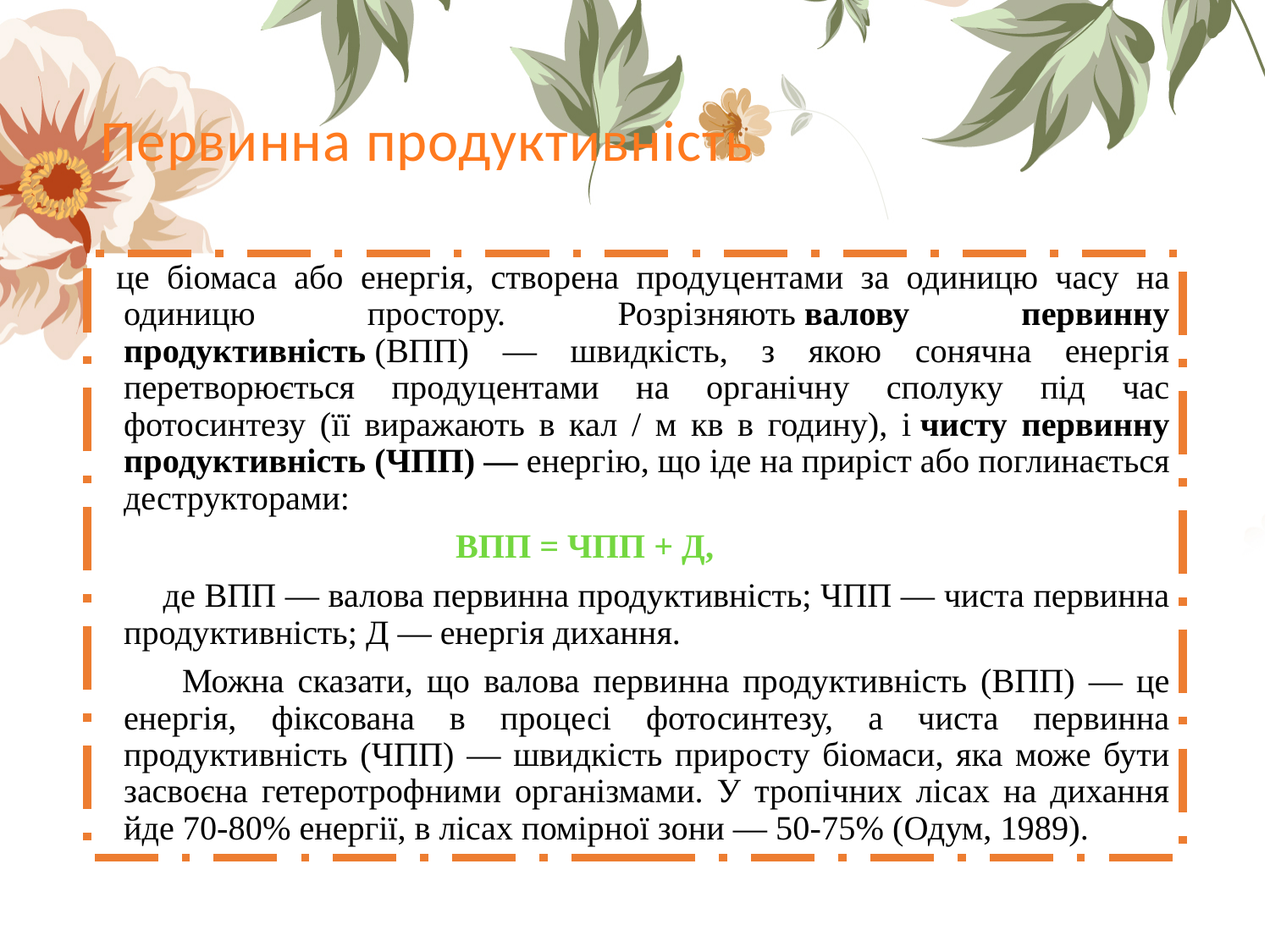

# Первинна продуктивність
 це біомаса або енергія, створена продуцентами за одиницю часу на одиницю простору. Розрізняють валову первинну продуктивність (ВПП) — швидкість, з якою сонячна енергія перетворюється продуцентами на органічну сполуку під час фотосинтезу (її виражають в кал / м кв в годину), і чисту первинну продуктивність (ЧПП) — енергію, що іде на приріст або поглинається деструкторами:
                                          ВПП = ЧПП + Д,
       де ВПП — валова первинна продуктивність; ЧПП — чиста первинна продуктивність; Д — енергія дихання.
      Можна сказати, що валова первинна продуктивність (ВПП) — це енергія, фіксована в процесі фотосинтезу, а чиста первинна продуктивність (ЧПП) — швидкість приросту біомаси, яка може бути засвоєна гетеротрофними організмами. У тропічних лісах на дихання йде 70-80% енергії, в лісах помірної зони — 50-75% (Одум, 1989).